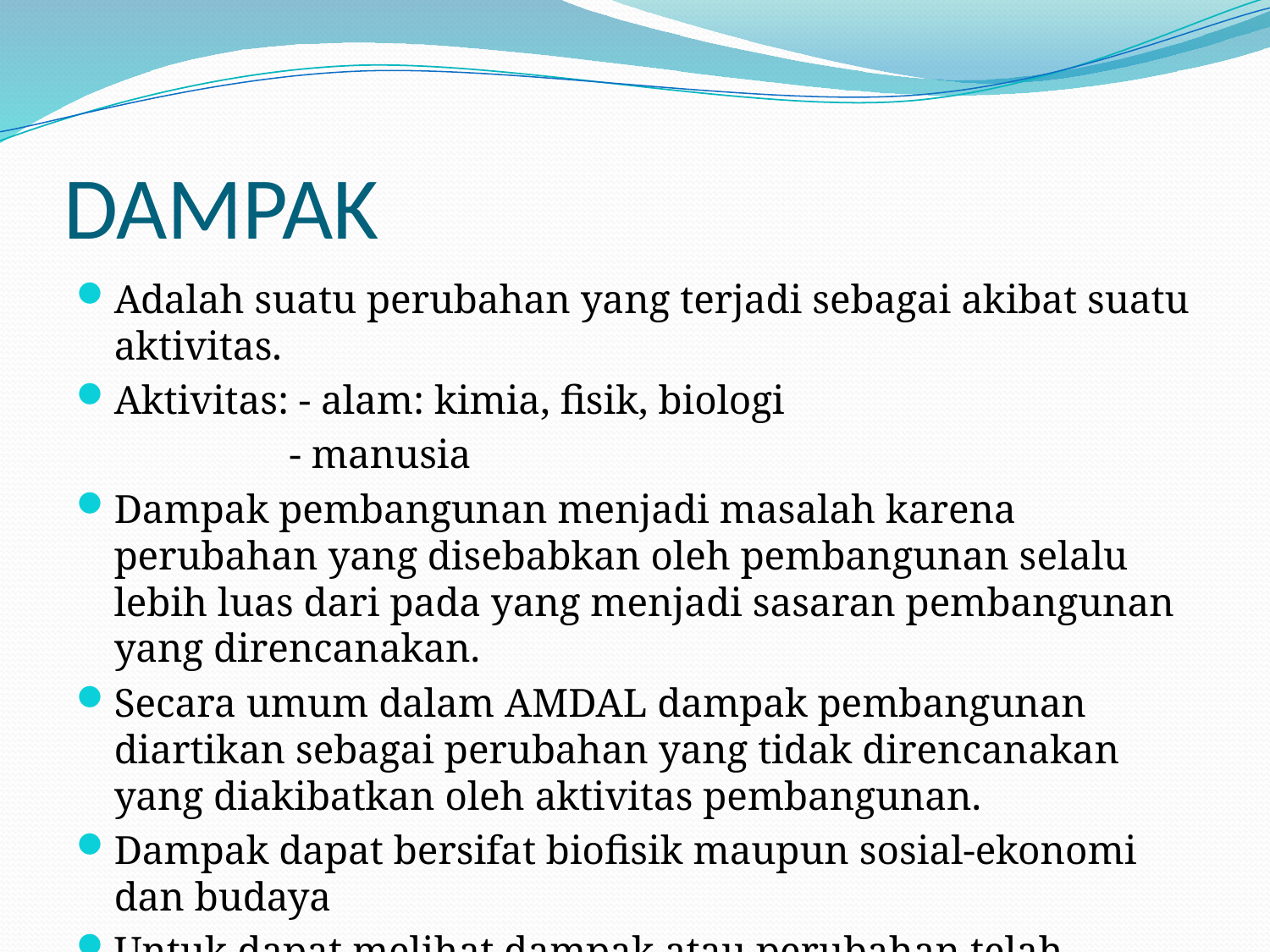

# DAMPAK
Adalah suatu perubahan yang terjadi sebagai akibat suatu aktivitas.
Aktivitas: - alam: kimia, fisik, biologi
                     - manusia
Dampak pembangunan menjadi masalah karena perubahan yang disebabkan oleh pembangunan selalu lebih luas dari pada yang menjadi sasaran pembangunan yang direncanakan.
Secara umum dalam AMDAL dampak pembangunan diartikan sebagai perubahan yang tidak direncanakan yang diakibatkan oleh aktivitas pembangunan.
Dampak dapat bersifat biofisik maupun sosial-ekonomi dan budaya
Untuk dapat melihat dampak atau perubahan telah terjadi, harus ada bahan pembanding sebagai acuan. Salah satu acuan adalah keadaan sebelum terjadi perubahan.